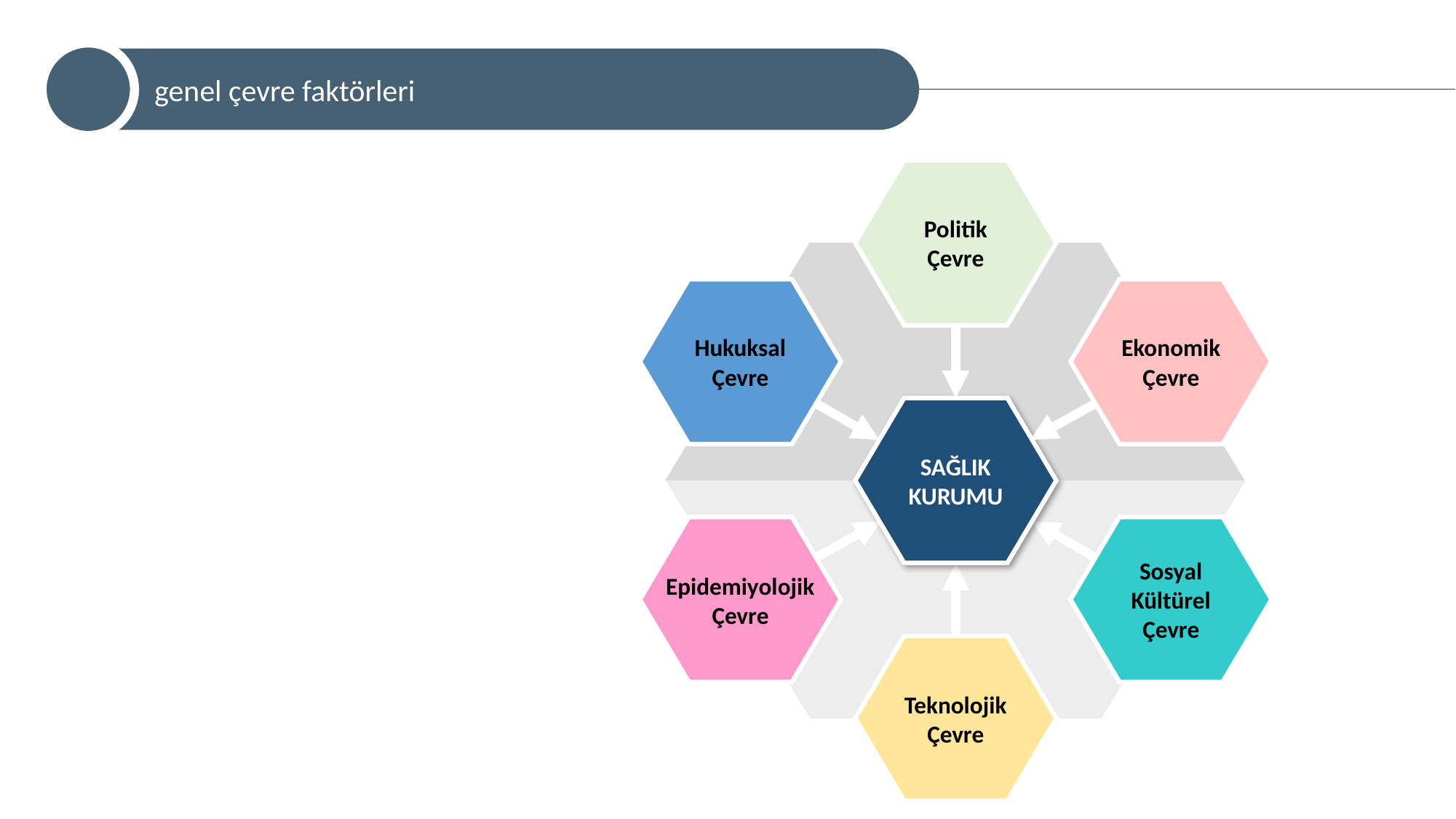

genel çevre faktörleri
Politik Çevre

Hukuksal Çevre
Ekonomik Çevre
SAĞLIK KURUMU

Sosyal Kültürel Çevre
Teknolojik
Çevre
Epidemiyolojik Çevre